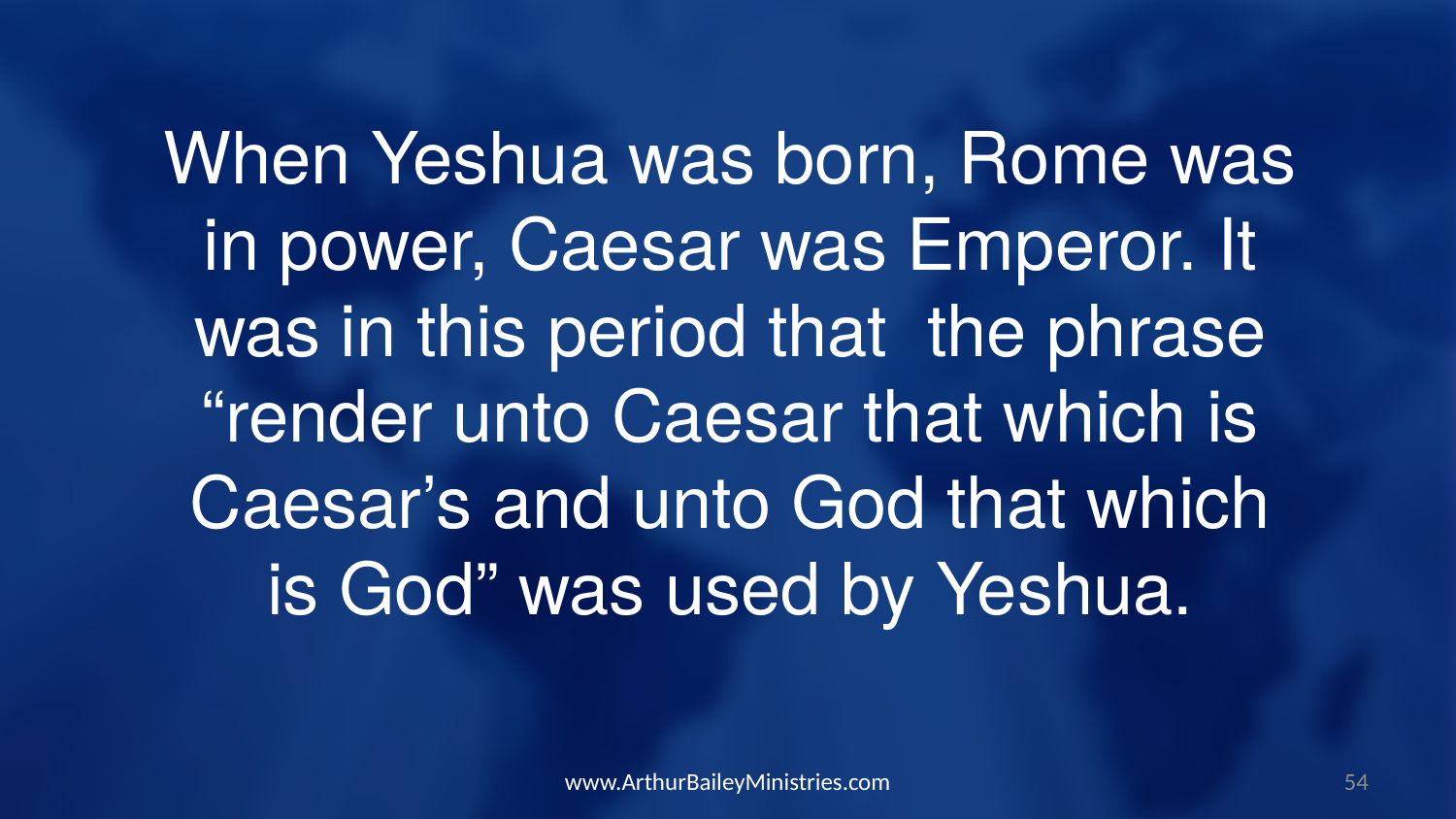

When Yeshua was born, Rome was in power, Caesar was Emperor. It was in this period that  the phrase “render unto Caesar that which is Caesar’s and unto God that which is God” was used by Yeshua.
www.ArthurBaileyMinistries.com
54